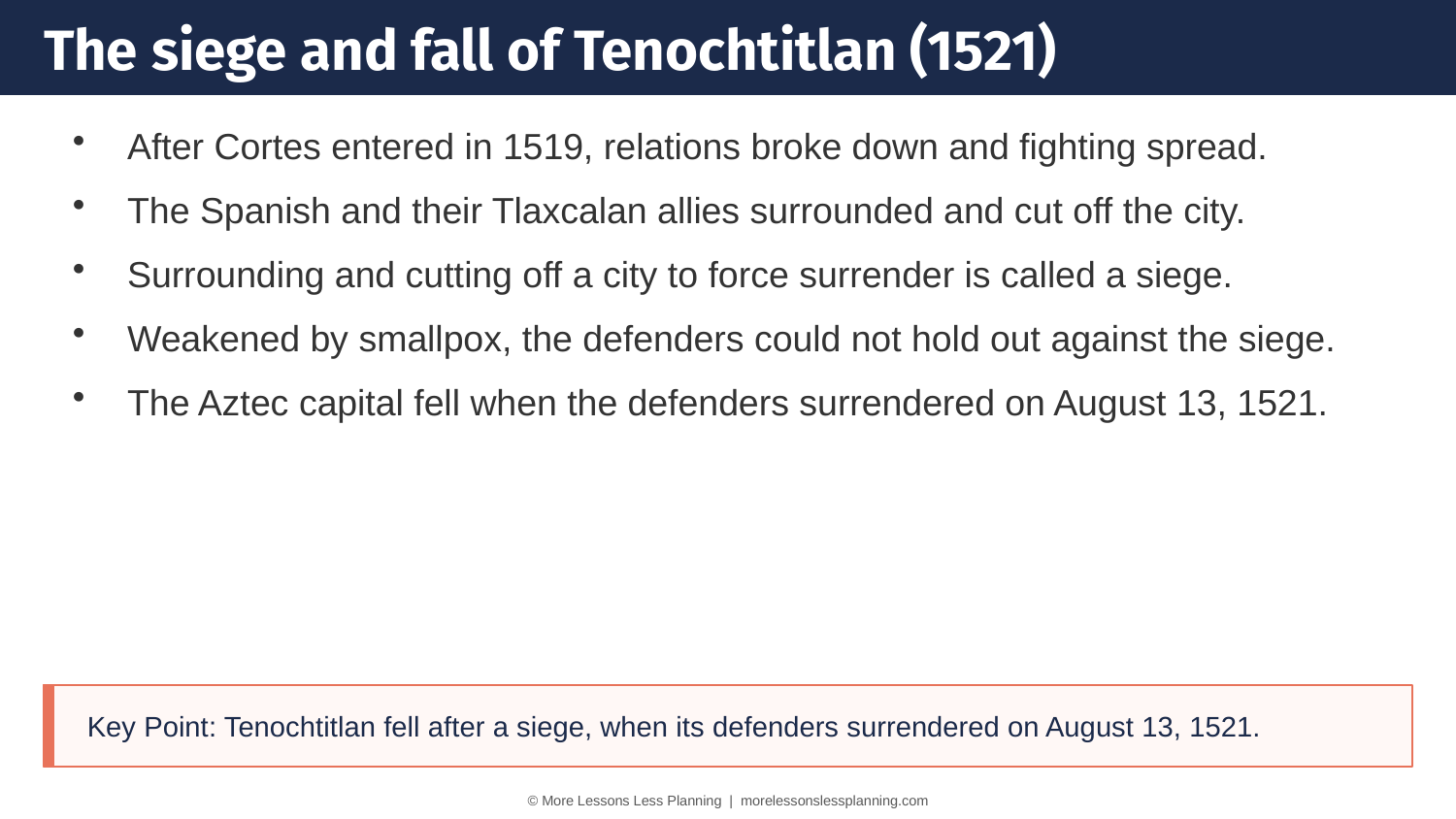

The siege and fall of Tenochtitlan (1521)
After Cortes entered in 1519, relations broke down and fighting spread.
The Spanish and their Tlaxcalan allies surrounded and cut off the city.
Surrounding and cutting off a city to force surrender is called a siege.
Weakened by smallpox, the defenders could not hold out against the siege.
The Aztec capital fell when the defenders surrendered on August 13, 1521.

Key Point: Tenochtitlan fell after a siege, when its defenders surrendered on August 13, 1521.
© More Lessons Less Planning  |  morelessonslessplanning.com